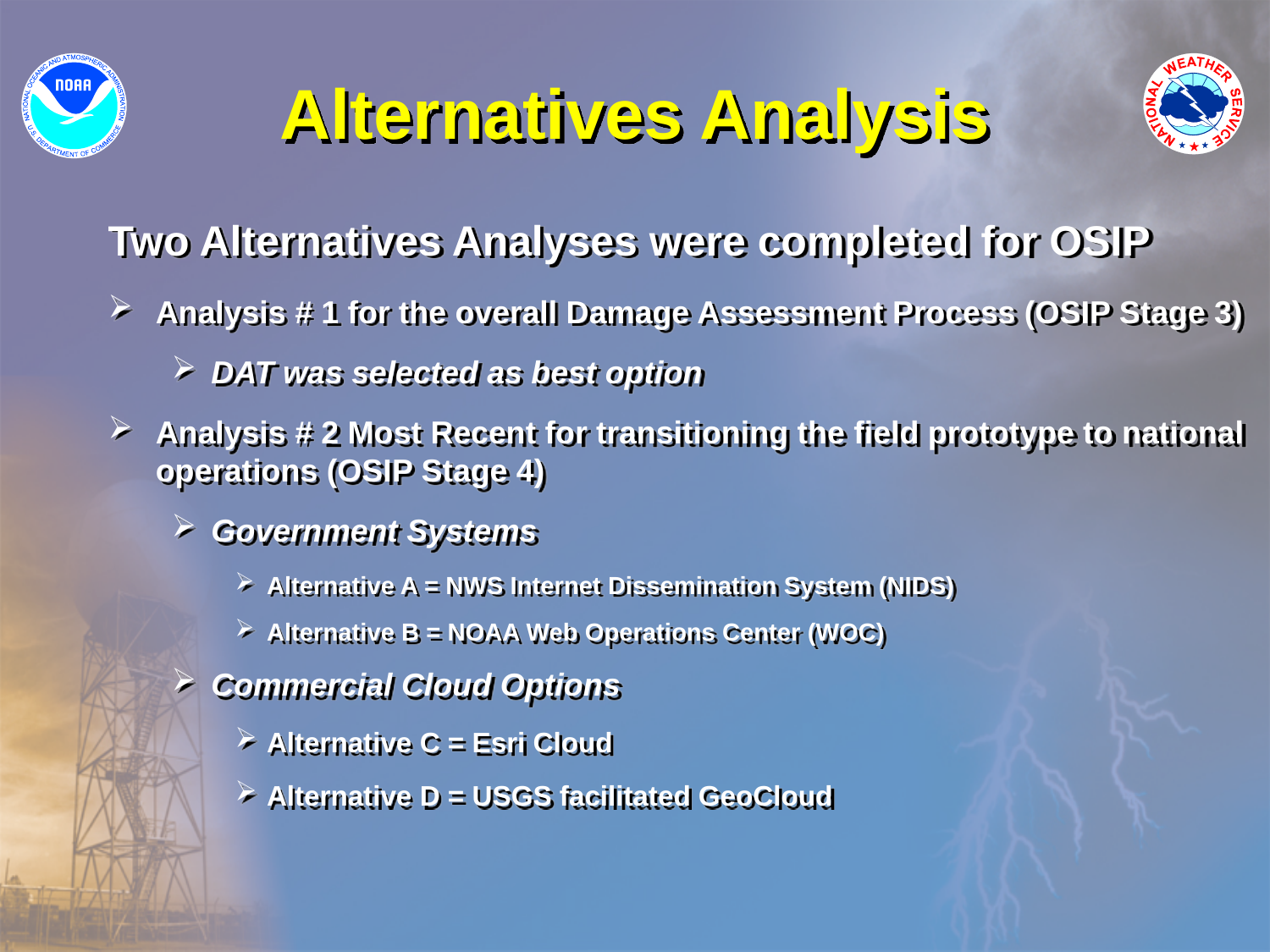

# Alternatives Analysis
Two Alternatives Analyses were completed for OSIP
Analysis # 1 for the overall Damage Assessment Process (OSIP Stage 3)
DAT was selected as best option
Analysis # 2 Most Recent for transitioning the field prototype to national operations (OSIP Stage 4)
Government Systems
Alternative A = NWS Internet Dissemination System (NIDS)
Alternative B = NOAA Web Operations Center (WOC)
Commercial Cloud Options
Alternative C = Esri Cloud
Alternative D = USGS facilitated GeoCloud